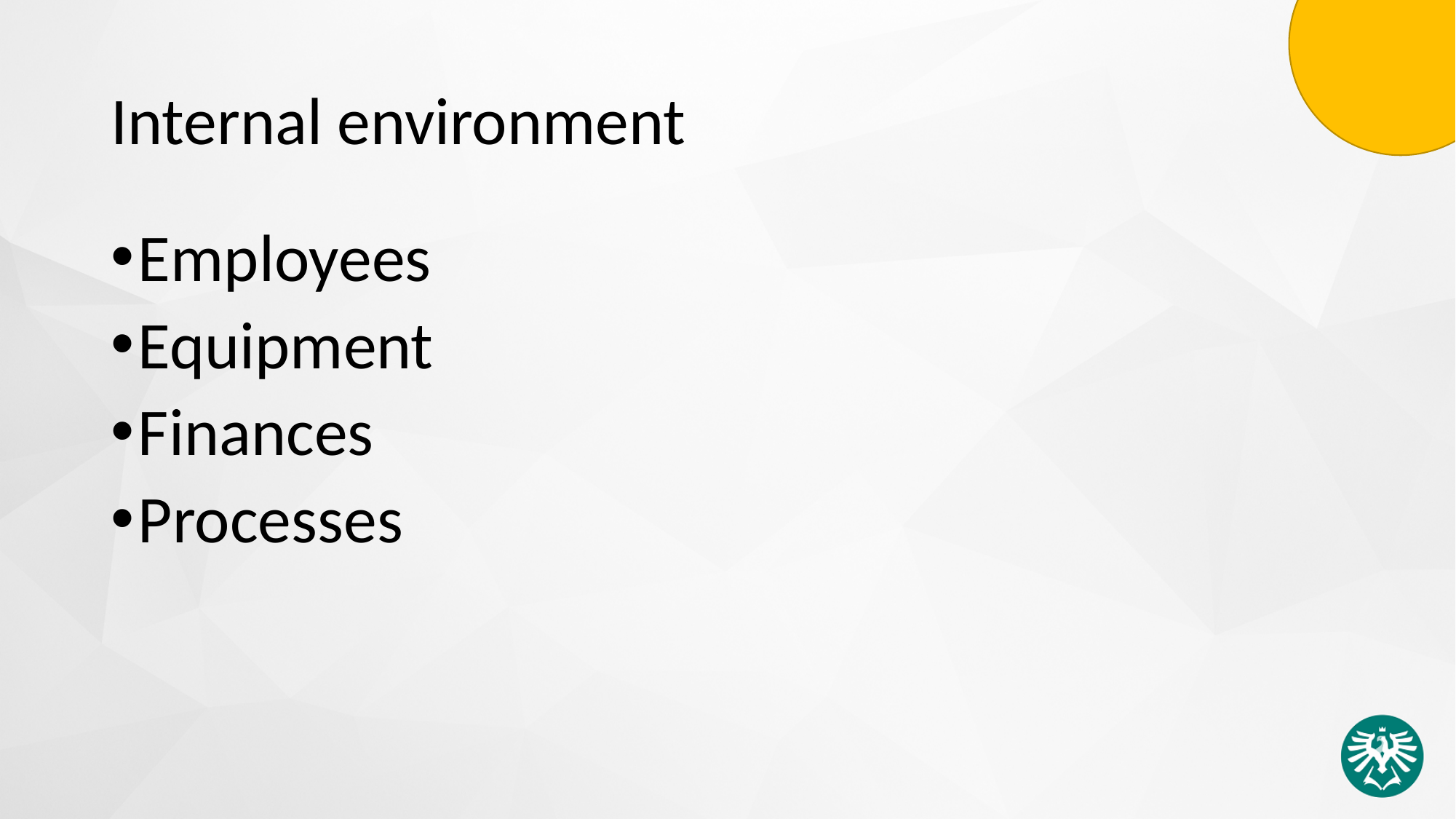

# Internal environment
Employees
Equipment
Finances
Processes